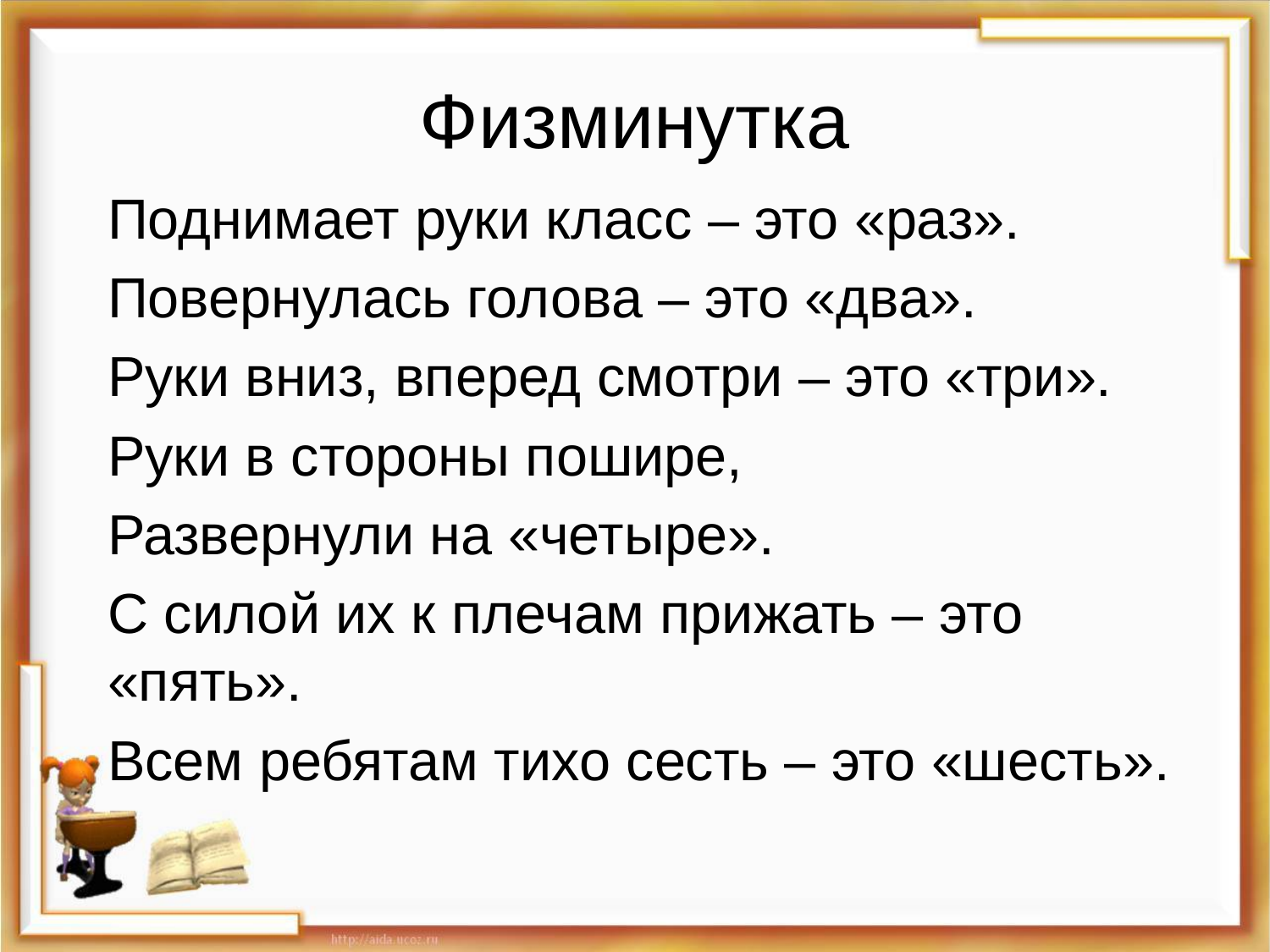

# Физминутка
Поднимает руки класс – это «раз».
Повернулась голова – это «два».
Руки вниз, вперед смотри – это «три».
Руки в стороны пошире,
Развернули на «четыре».
С силой их к плечам прижать – это «пять».
Всем ребятам тихо сесть – это «шесть».